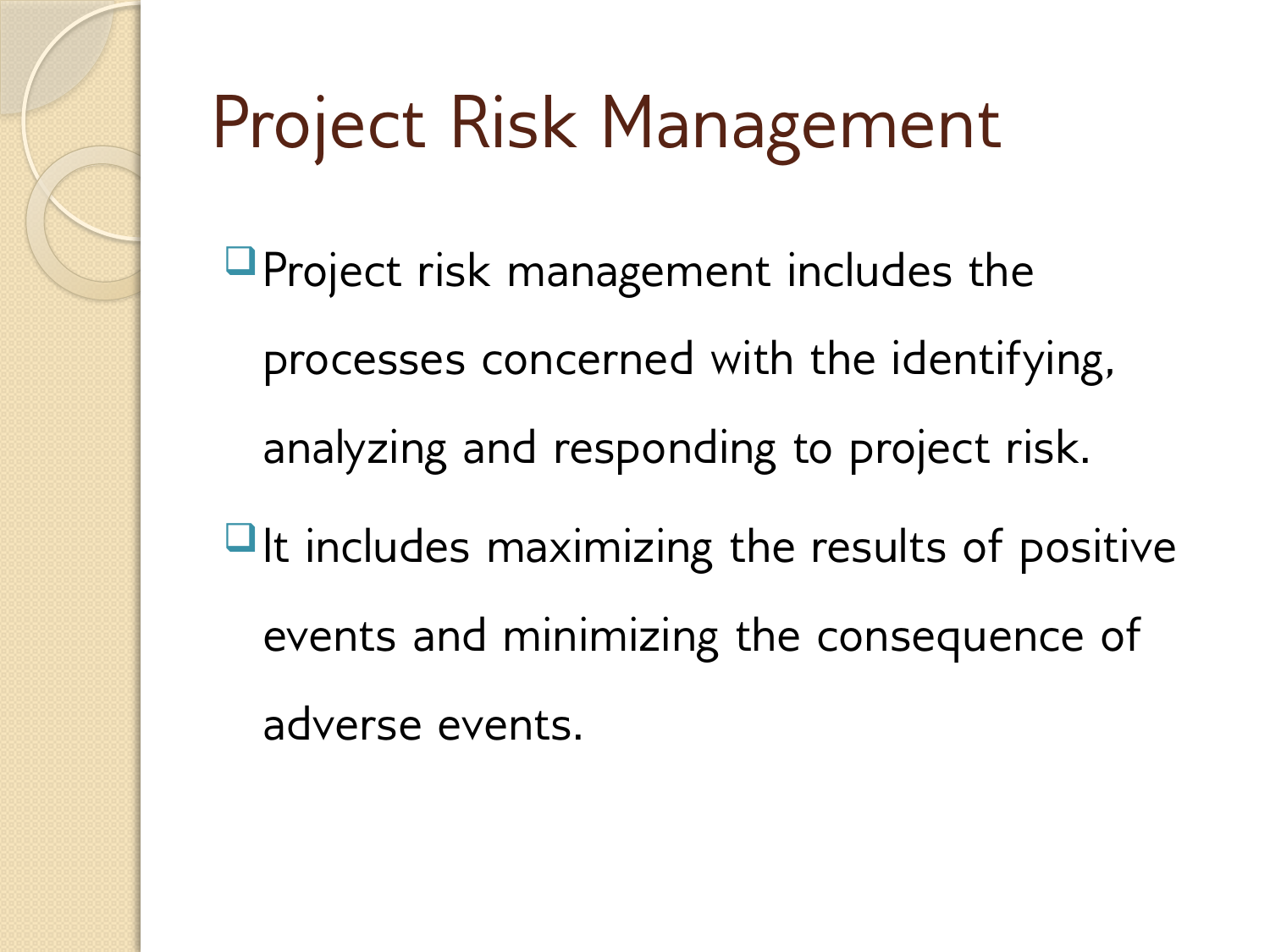

# Project Risk Management
Project risk management includes the processes concerned with the identifying, analyzing and responding to project risk.
It includes maximizing the results of positive events and minimizing the consequence of adverse events.